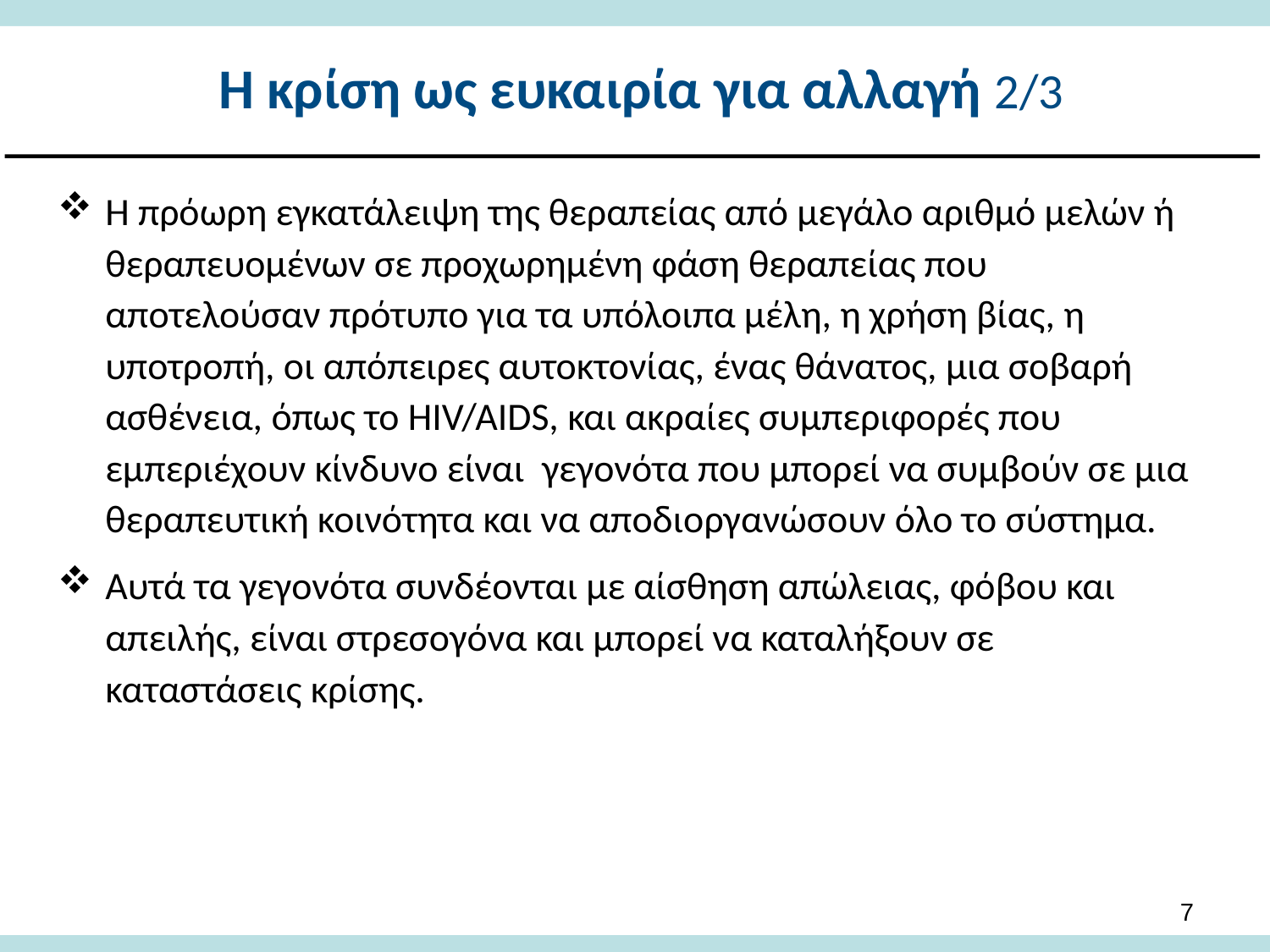

# Η κρίση ως ευκαιρία για αλλαγή 2/3
Η πρόωρη εγκατάλειψη της θεραπείας από μεγάλο αριθμό μελών ή θεραπευομένων σε προχωρημένη φάση θεραπείας που αποτελούσαν πρότυπο για τα υπόλοιπα μέλη, η χρήση βίας, η υποτροπή, οι απόπειρες αυτοκτονίας, ένας θάνατος, μια σοβαρή ασθένεια, όπως το HIV/AIDS, και ακραίες συμπεριφορές που εμπεριέχουν κίνδυνο είναι  γεγονότα που μπορεί να συμβούν σε μια θεραπευτική κοινότητα και να αποδιοργανώσουν όλο το σύστημα.
Αυτά τα γεγονότα συνδέονται με αίσθηση απώλειας, φόβου και απειλής, είναι στρεσογόνα και μπορεί να καταλήξουν σε καταστάσεις κρίσης.
7